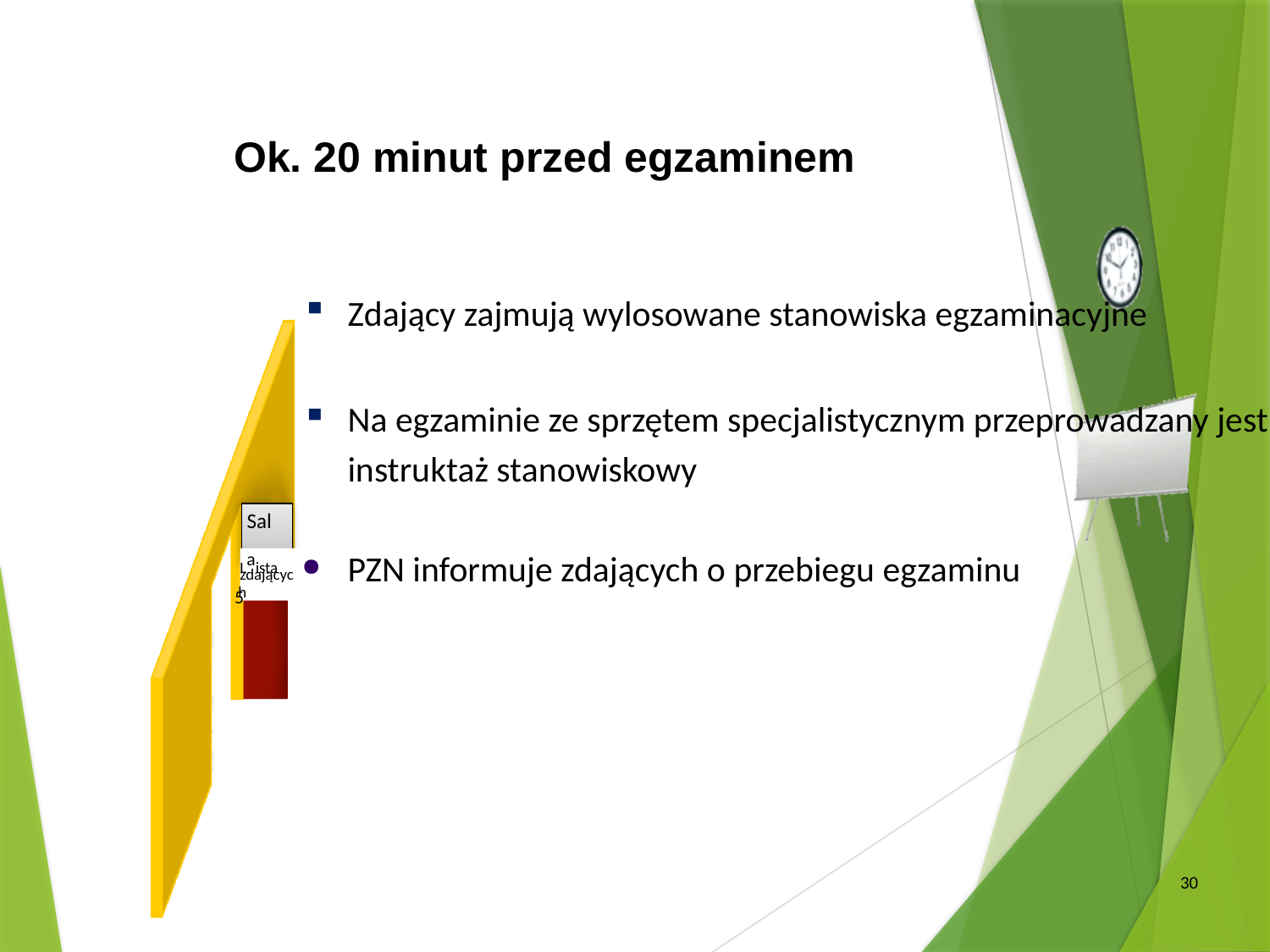

Ok. 20 minut przed egzaminem

Zdający zajmują wylosowane stanowiska egzaminacyjne

Na egzaminie ze sprzętem specjalistycznym przeprowadzany jest instruktaż stanowiskowy

PZN informuje zdających o przebiegu egzaminu

Sal
Laista5

zdającyc  h
30